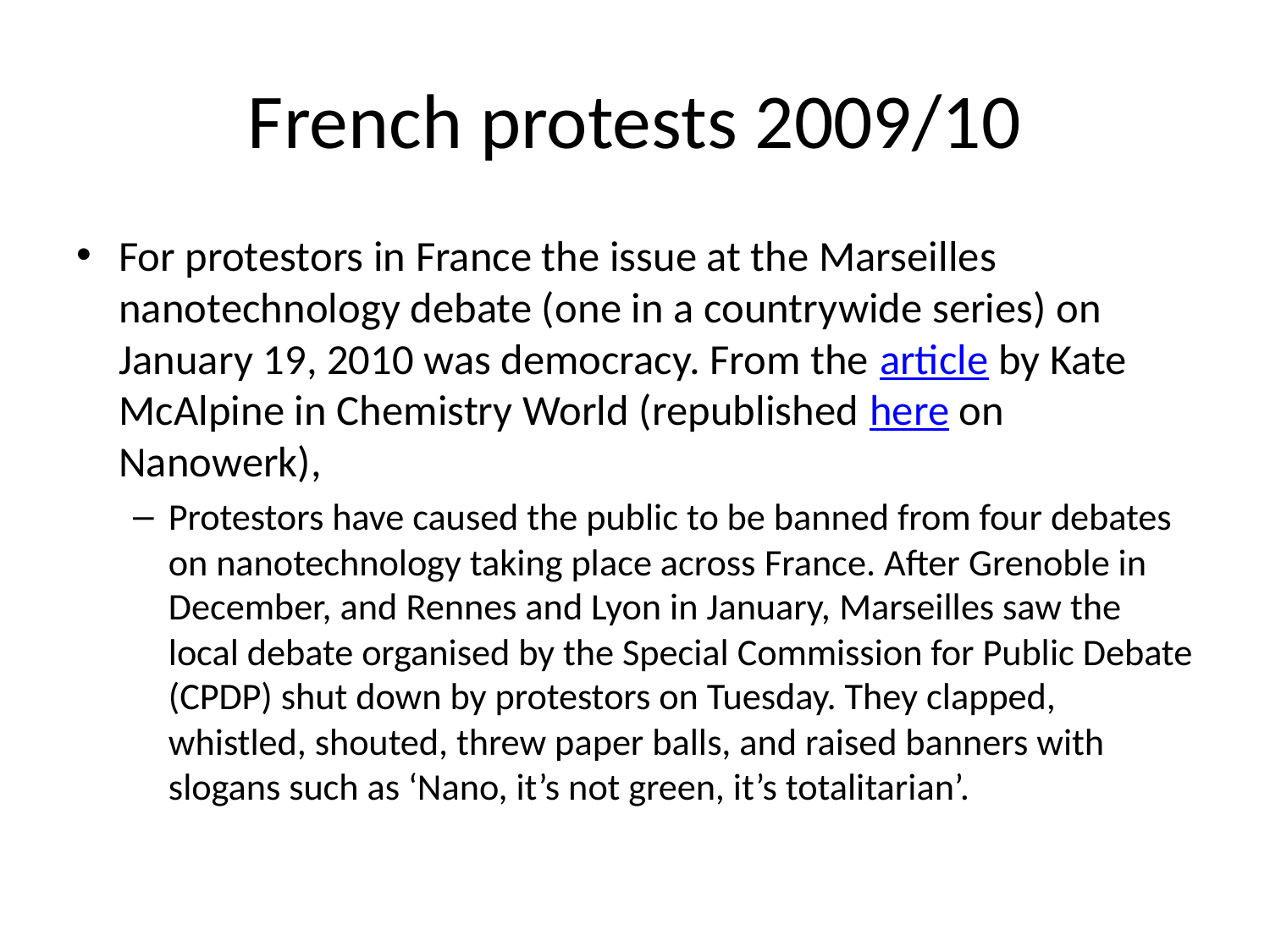

# French protests 2009/10
For protestors in France the issue at the Marseilles nanotechnology debate (one in a countrywide series) on January 19, 2010 was democracy. From the article by Kate McAlpine in Chemistry World (republished here on Nanowerk),
Protestors have caused the public to be banned from four debates on nanotechnology taking place across France. After Grenoble in December, and Rennes and Lyon in January, Marseilles saw the local debate organised by the Special Commission for Public Debate (CPDP) shut down by protestors on Tuesday. They clapped, whistled, shouted, threw paper balls, and raised banners with slogans such as ‘Nano, it’s not green, it’s totalitarian’.